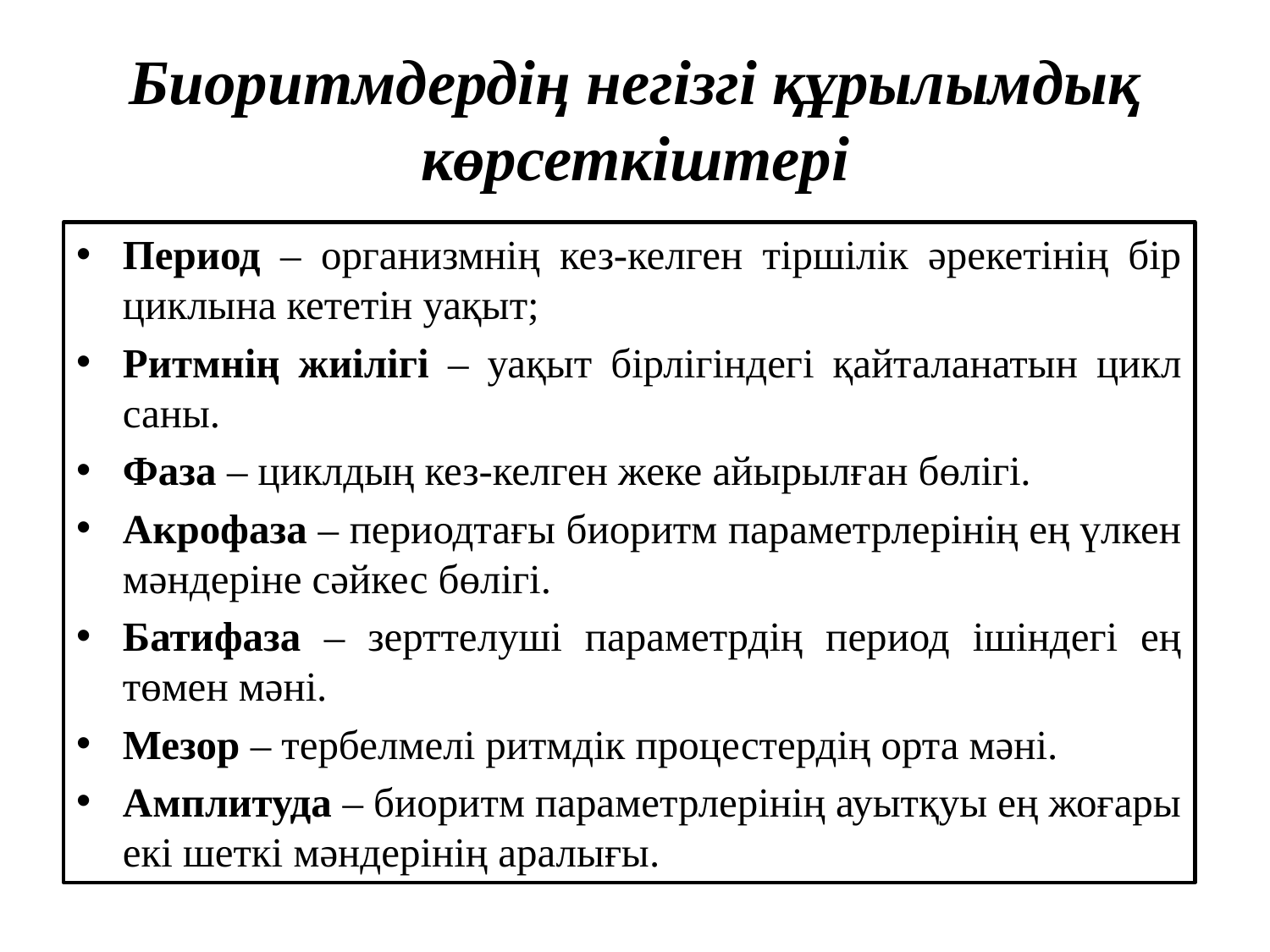

# Биоритмдердің негізгі құрылымдық көрсеткіштері
Период – организмнің кез-келген тіршілік әрекетінің бір циклына кететін уақыт;
Ритмнің жиілігі – уақыт бірлігіндегі қайталанатын цикл саны.
Фаза – циклдың кез-келген жеке айырылған бөлігі.
Акрофаза – периодтағы биоритм параметрлерінің ең үлкен мәндеріне сәйкес бөлігі.
Батифаза – зерттелуші параметрдің период ішіндегі ең төмен мәні.
Мезор – тербелмелі ритмдік процестердің орта мәні.
Амплитуда – биоритм параметрлерінің ауытқуы ең жоғары екі шеткі мәндерінің аралығы.